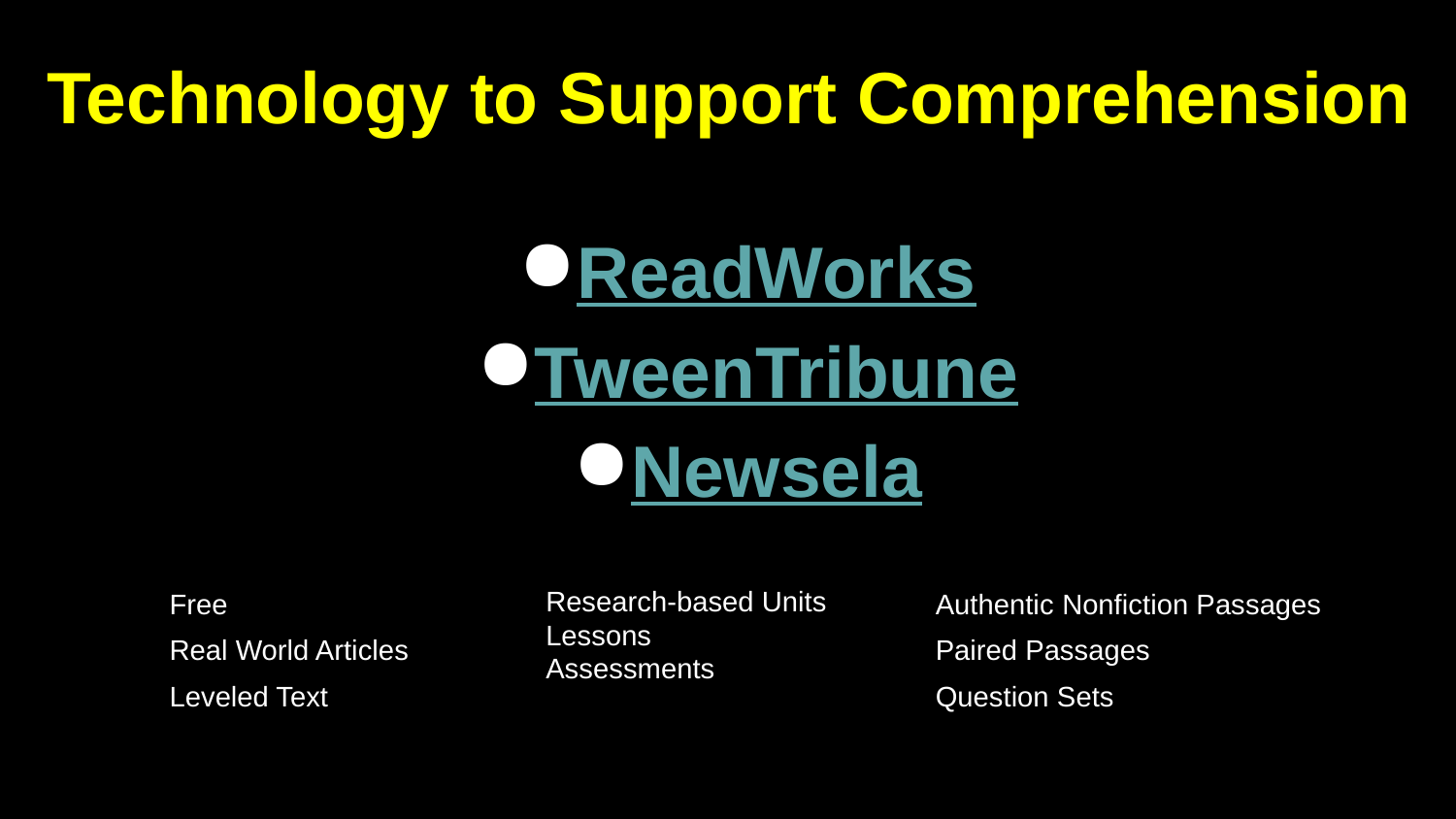

# Technology to Support Comprehension

ReadWorks
TweenTribune
Newsela
Research-based Units
Lessons
Assessments
Free
Real World Articles
Leveled Text
Authentic Nonfiction Passages
Paired Passages
Question Sets